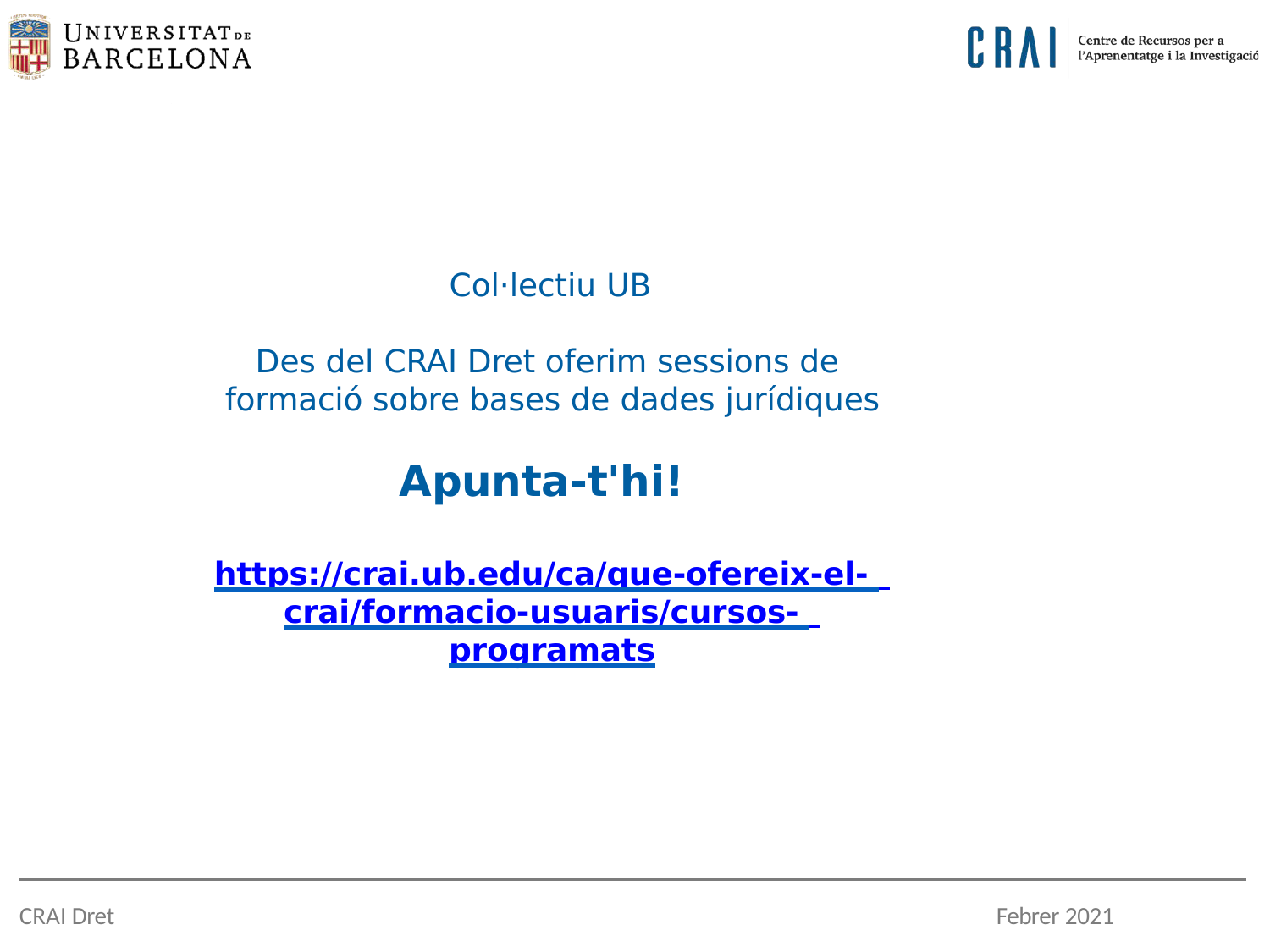

# Col·lectiu UB
Des del CRAI Dret oferim sessions de  formació sobre bases de dades jurídiques

Apunta-t'hi!

https://crai.ub.edu/ca/que-ofereix-el-  crai/formacio-usuaris/cursos-  programats

CRAI Dret
Febrer 2021